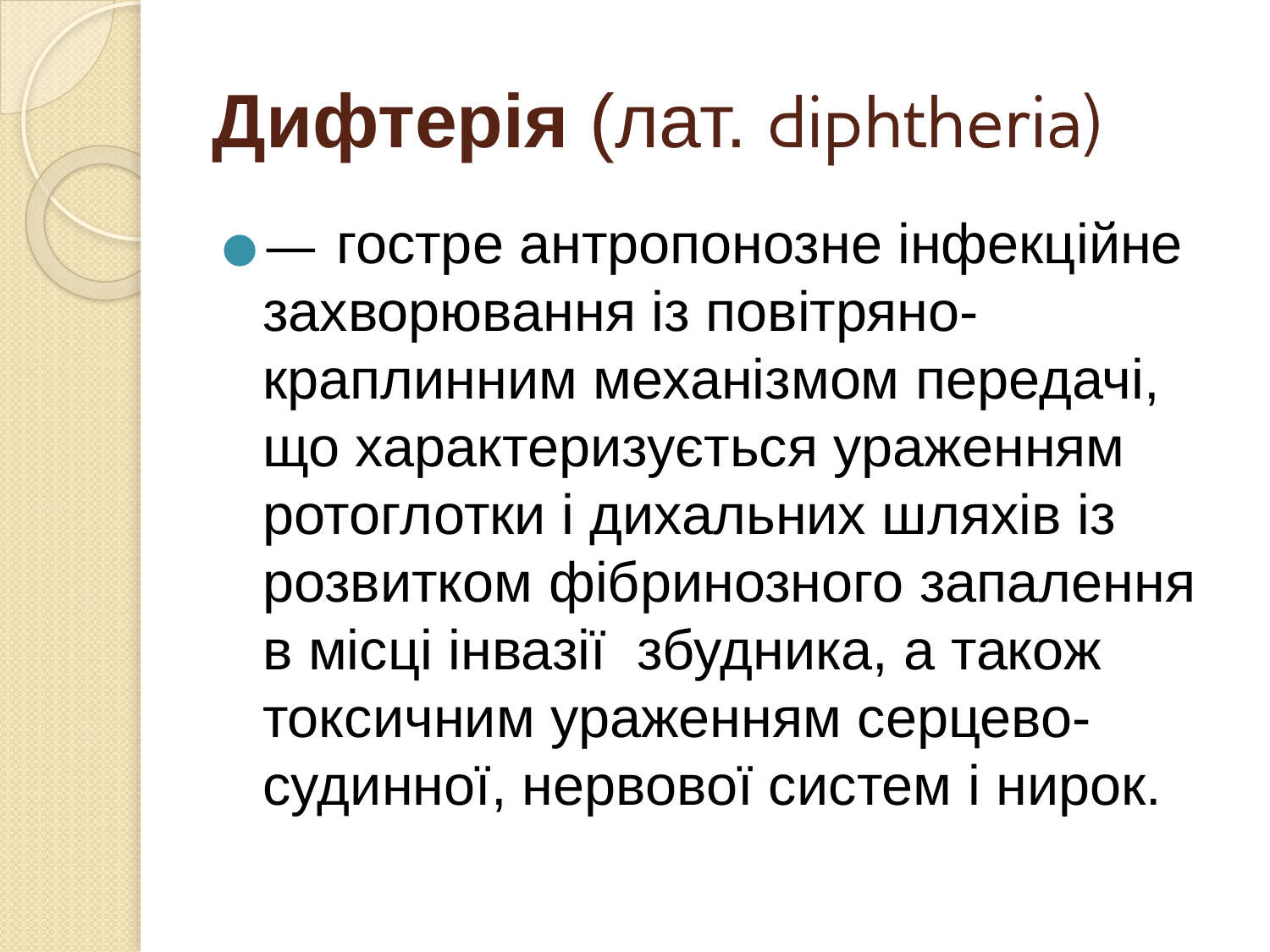

# Дифтерія (лат. diphtheria)
— гостре антропонозне інфекційне захворювання із повітряно-краплинним механізмом передачі, що характеризується ураженням ротоглотки і дихальних шляхів із розвитком фібринозного запалення в місці інвазії  збудника, а також токсичним ураженням серцево-судинної, нервової систем і нирок.